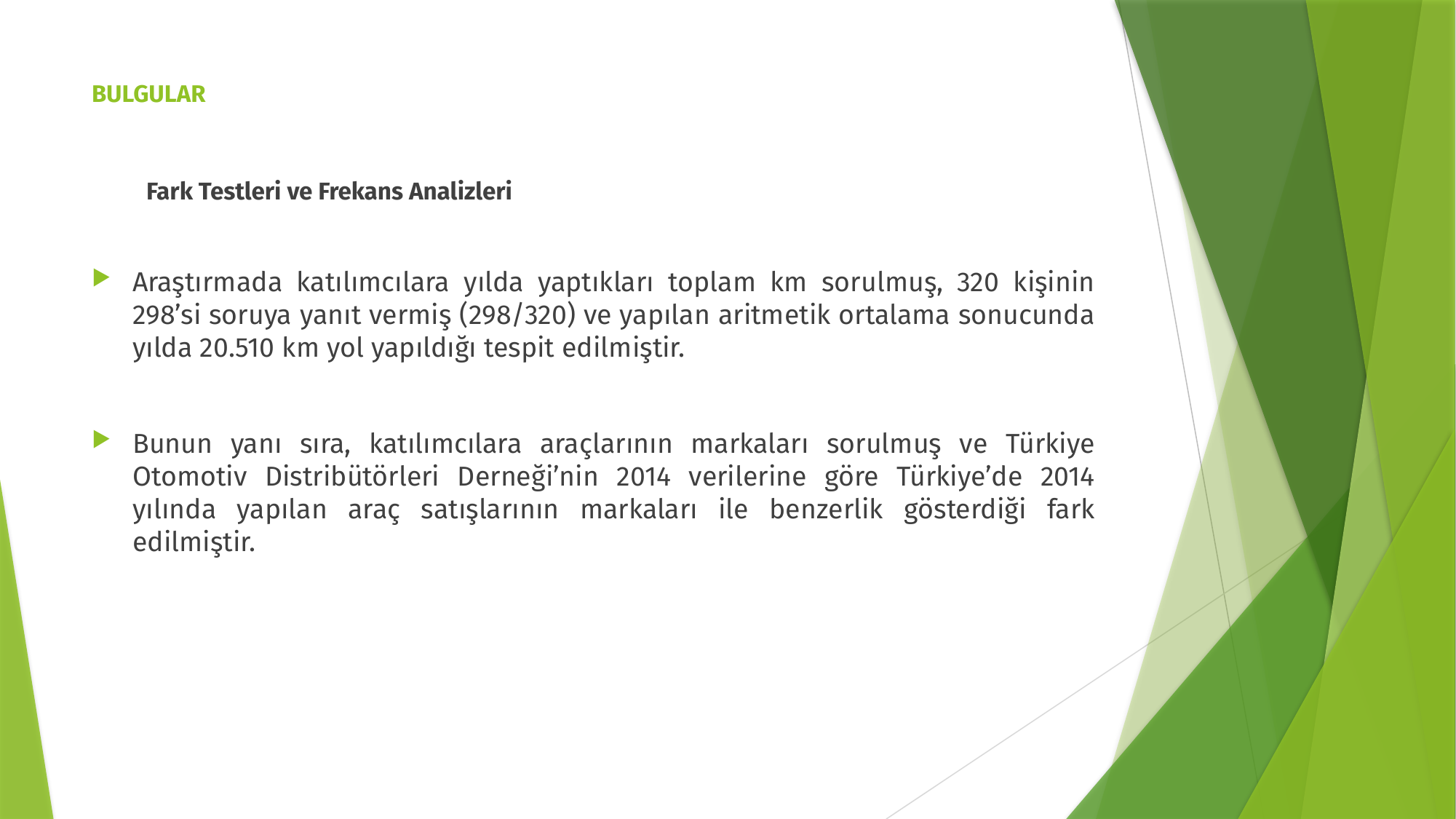

# BULGULAR
Fark Testleri ve Frekans Analizleri

Araştırmada katılımcılara yılda yaptıkları toplam km sorulmuş, 320 kişinin 298’si soruya yanıt vermiş (298/320) ve yapılan aritmetik ortalama sonucunda yılda 20.510 km yol yapıldığı tespit edilmiştir.

Bunun yanı sıra, katılımcılara araçlarının markaları sorulmuş ve Türkiye Otomotiv Distribütörleri Derneği’nin 2014 verilerine göre Türkiye’de 2014 yılında yapılan araç satışlarının markaları ile benzerlik gösterdiği fark edilmiştir.